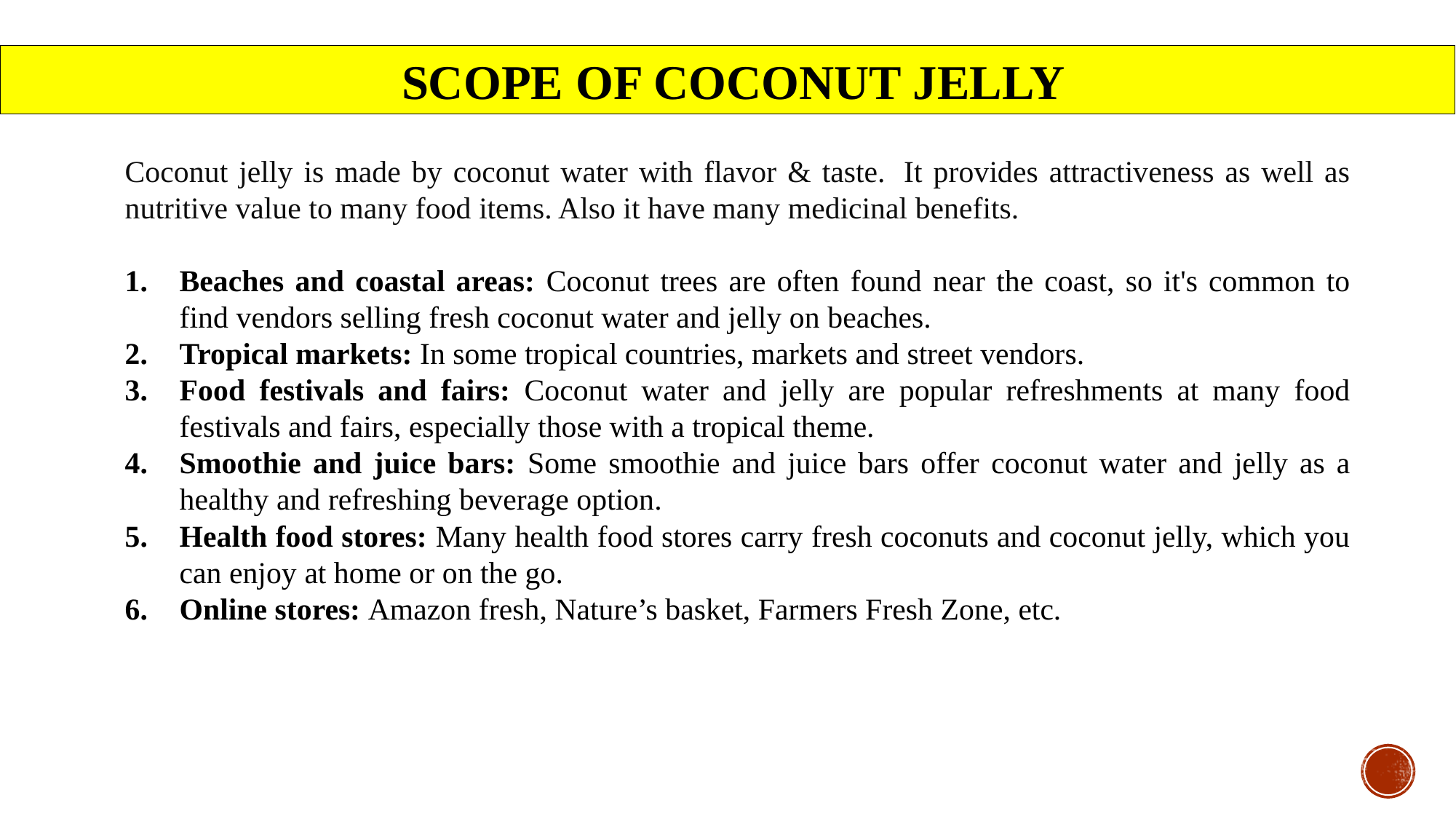

SCOPE OF COCONUT JELLY
Coconut jelly is made by coconut water with flavor & taste.  It provides attractiveness as well as nutritive value to many food items. Also it have many medicinal benefits.

Beaches and coastal areas: Coconut trees are often found near the coast, so it's common to find vendors selling fresh coconut water and jelly on beaches.
Tropical markets: In some tropical countries, markets and street vendors.
Food festivals and fairs: Coconut water and jelly are popular refreshments at many food festivals and fairs, especially those with a tropical theme.
Smoothie and juice bars: Some smoothie and juice bars offer coconut water and jelly as a healthy and refreshing beverage option.
Health food stores: Many health food stores carry fresh coconuts and coconut jelly, which you can enjoy at home or on the go.
Online stores: Amazon fresh, Nature’s basket, Farmers Fresh Zone, etc.